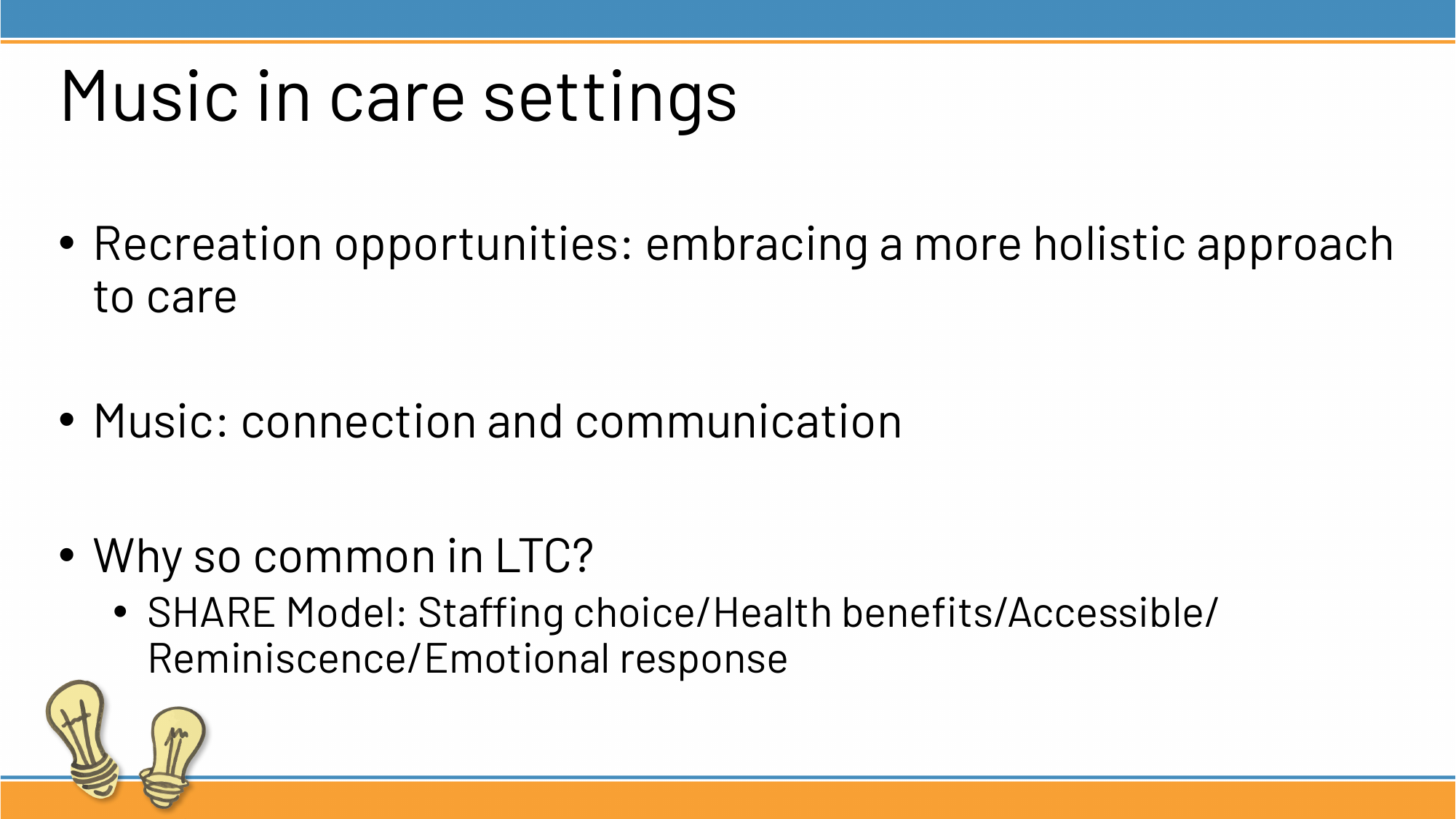

# Music in care settings
Recreation opportunities: embracing a more holistic approach to care

Music: connection and communication

Why so common in LTC?
SHARE Model: Staffing choice/Health benefits/Accessible/ Reminiscence/Emotional response